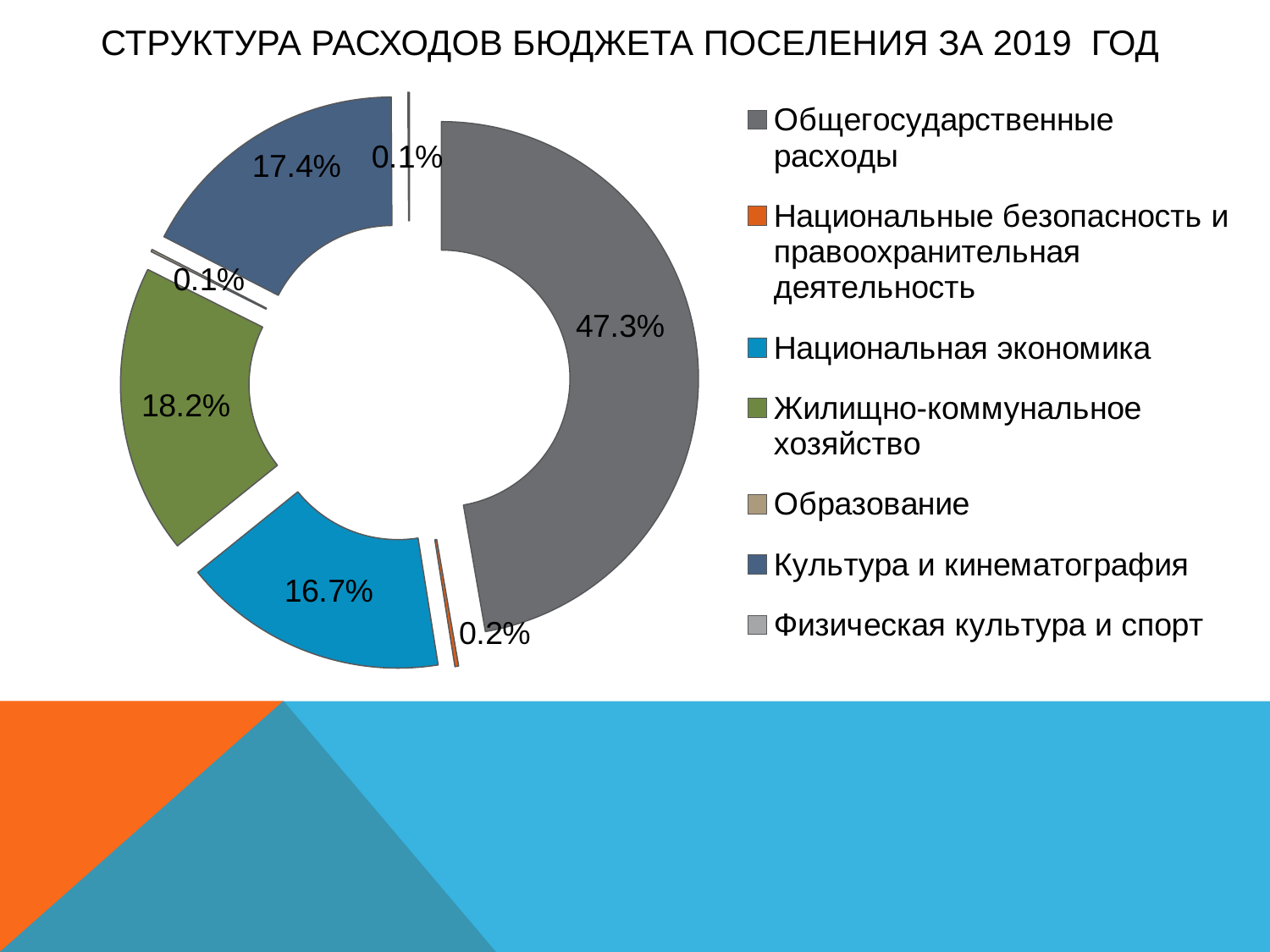

# Структура расходов бюджета поселения за 2019  год

### Chart

| Category | Продажи |
|---|---|
| Общегосударственные расходы | 5097.0 |
| Национальные безопасность и правоохранительная деятельность | 25.0 |
| Национальная экономика | 1801.2 |
| Жилищно-коммунальное хозяйство | 1962.2 |
| Образование | 15.2 |
| Культура и кинематография | 1872.7 |
| Физическая культура и спорт | 10.0 |